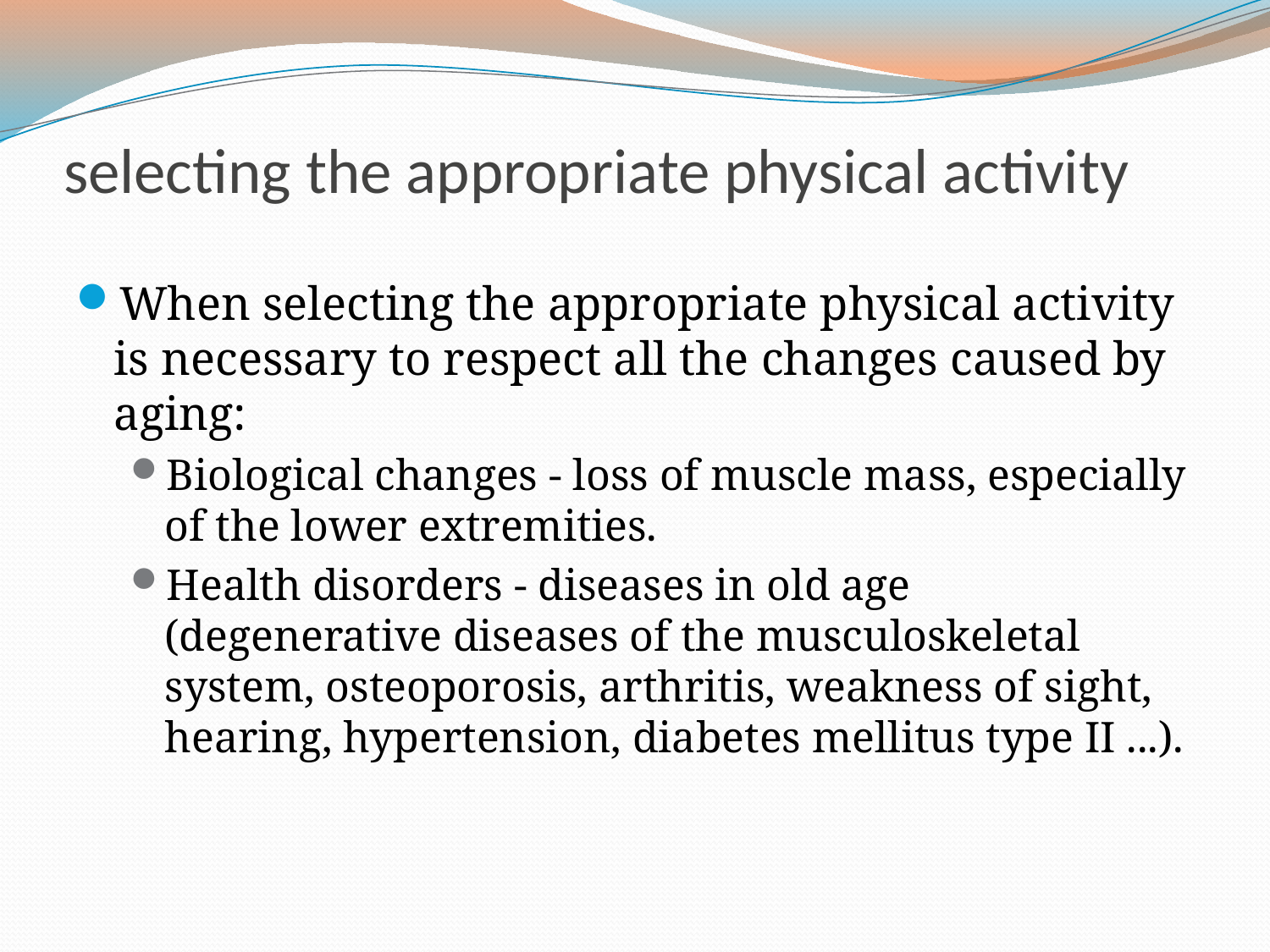

# selecting the appropriate physical activity
When selecting the appropriate physical activity is necessary to respect all the changes caused by aging:
Biological changes - loss of muscle mass, especially of the lower extremities.
Health disorders - diseases in old age (degenerative diseases of the musculoskeletal system, osteoporosis, arthritis, weakness of sight, hearing, hypertension, diabetes mellitus type II ...).